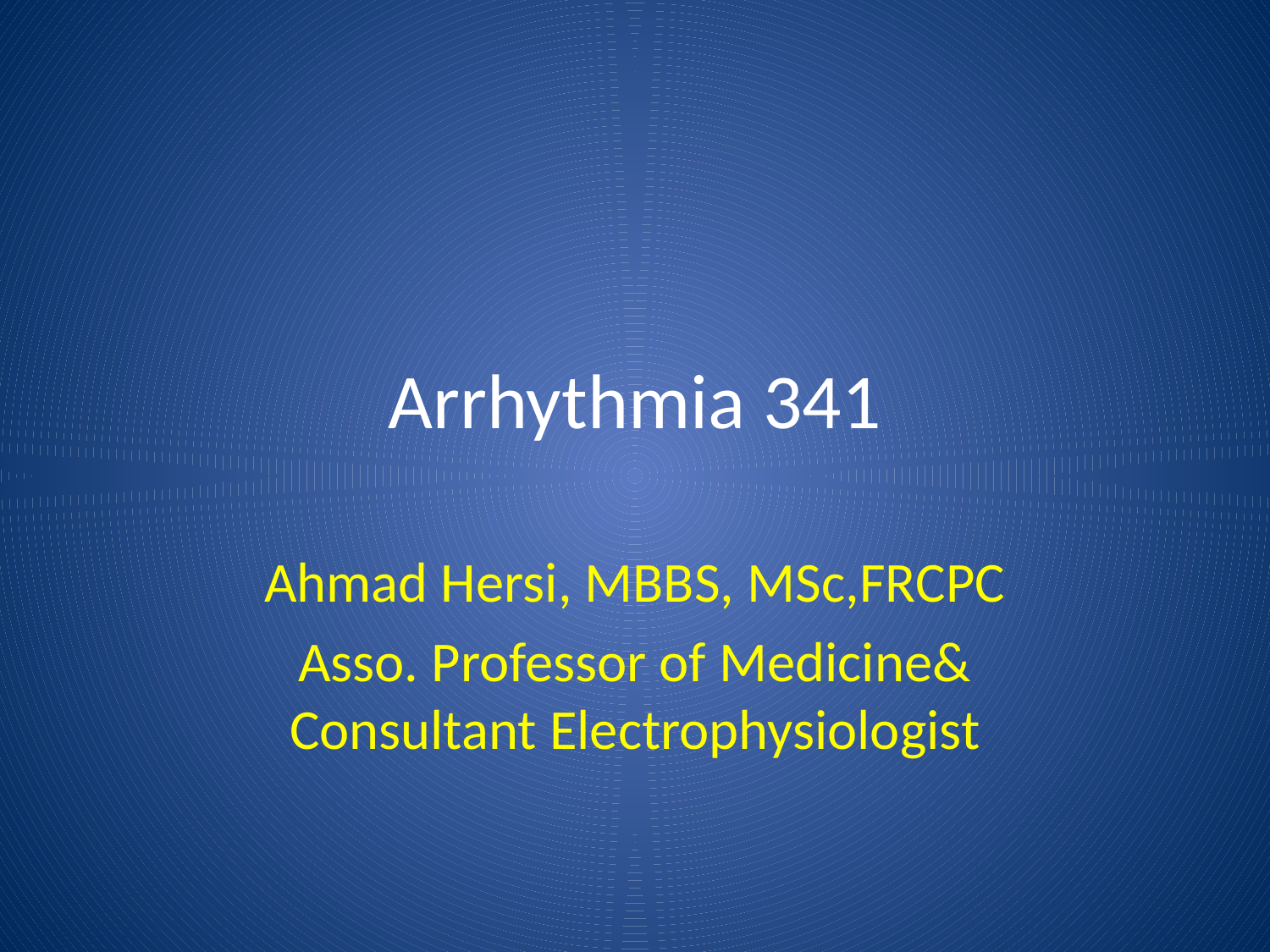

# Arrhythmia 341
Ahmad Hersi, MBBS, MSc,FRCPC
Asso. Professor of Medicine& Consultant Electrophysiologist